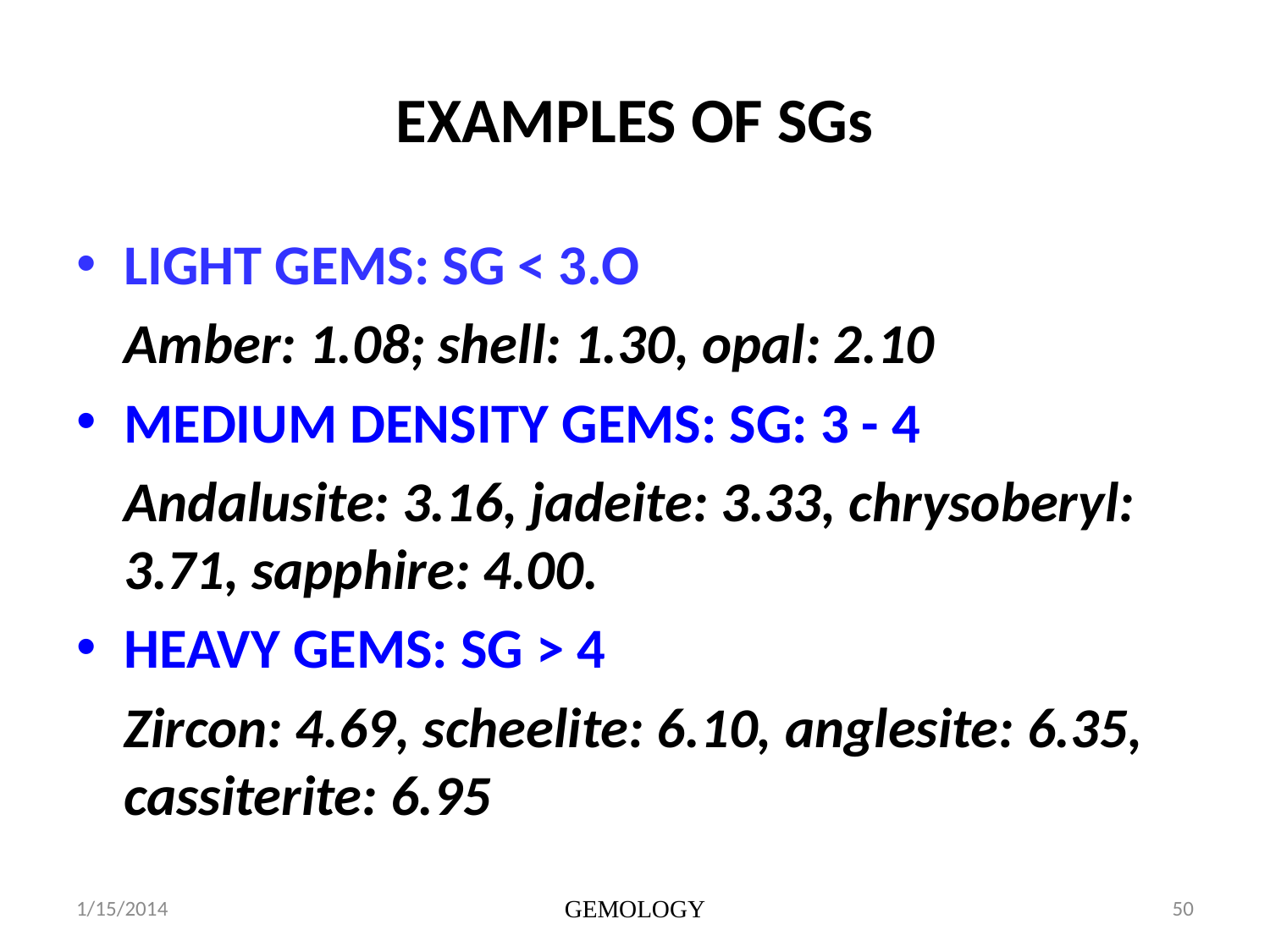

# EXAMPLES OF SGs
LIGHT GEMS: SG < 3.O
	Amber: 1.08; shell: 1.30, opal: 2.10
MEDIUM DENSITY GEMS: SG: 3 - 4
	Andalusite: 3.16, jadeite: 3.33, chrysoberyl: 3.71, sapphire: 4.00.
HEAVY GEMS: SG > 4
	Zircon: 4.69, scheelite: 6.10, anglesite: 6.35, cassiterite: 6.95

1/15/2014
GEMOLOGY
50